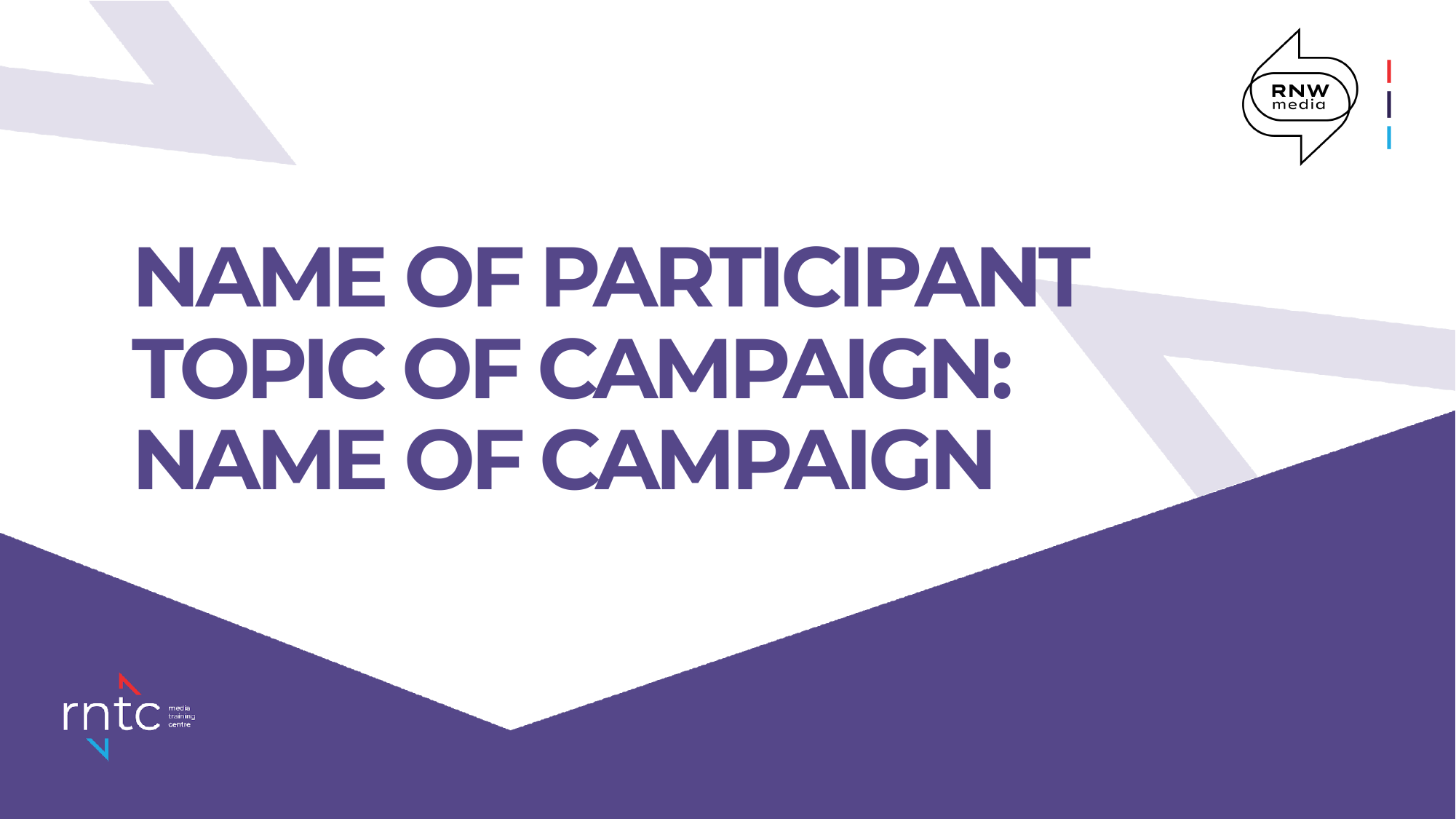

# NAME OF PARTICIPANT TOPIC OF CAMPAIGN: NAME OF CAMPAIGN